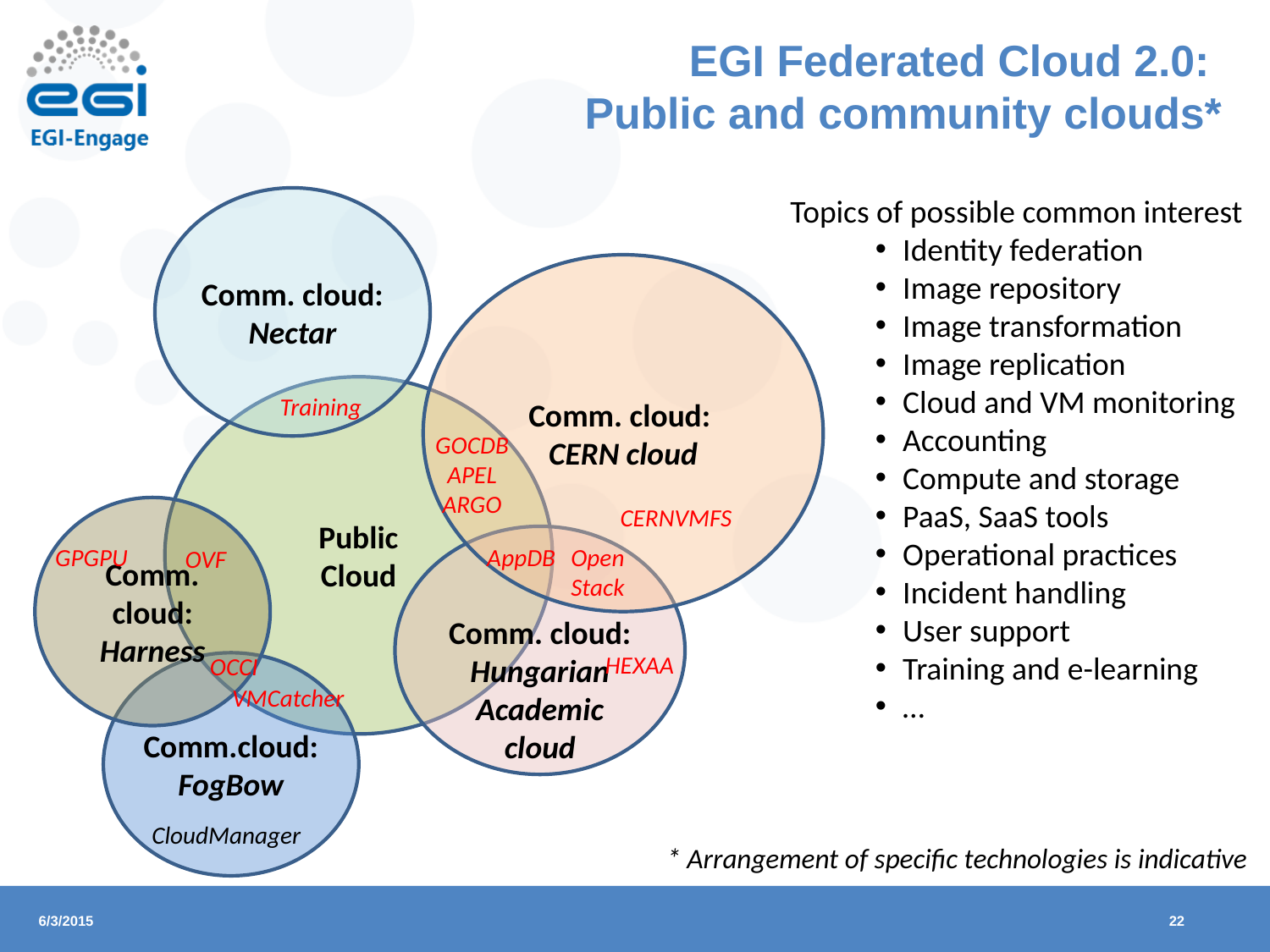

# EGI Federated Cloud 2.0: Public and community clouds*
Topics of possible common interest
Identity federation
Image repository
Image transformation
Image replication
Cloud and VM monitoring
Accounting
Compute and storage
PaaS, SaaS tools
Operational practices
Incident handling
User support
Training and e-learning
…
Comm. cloud: Nectar
Comm. cloud:
CERN cloud
Public
Cloud
Training
GOCDB
APEL
ARGO
CERNVMFS
Comm. cloud: Harness

Comm. cloud: Hungarian Academic cloud
GPGPU
AppDB
Open
Stack
OVF
HEXAA
OCCI
Comm.cloud: FogBow
VMCatcher
CloudManager
* Arrangement of specific technologies is indicative